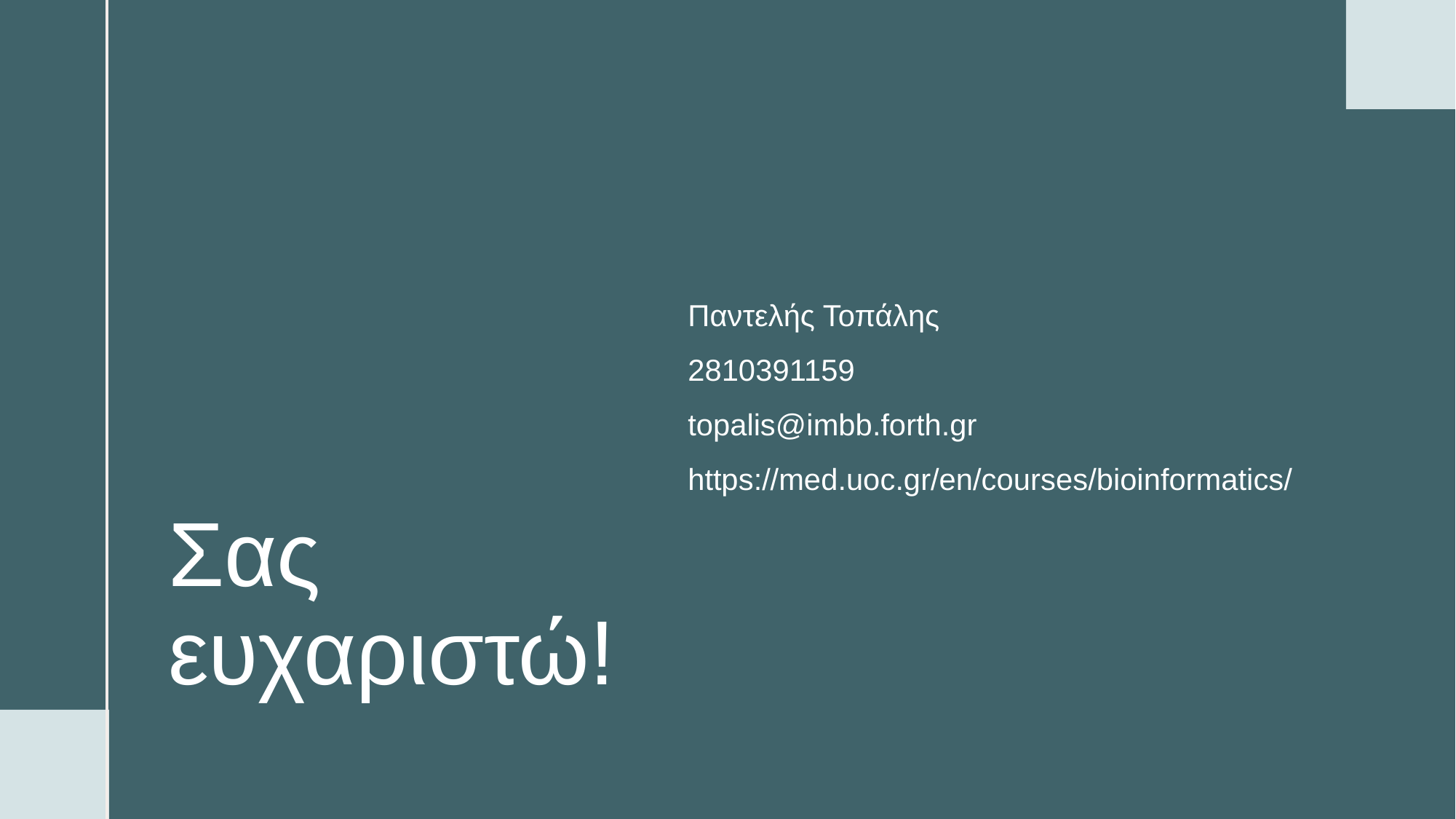

Παντελής Τοπάλης
2810391159
topalis@imbb.forth.gr
https://med.uoc.gr/en/courses/bioinformatics/
# Σας ευχαριστώ!